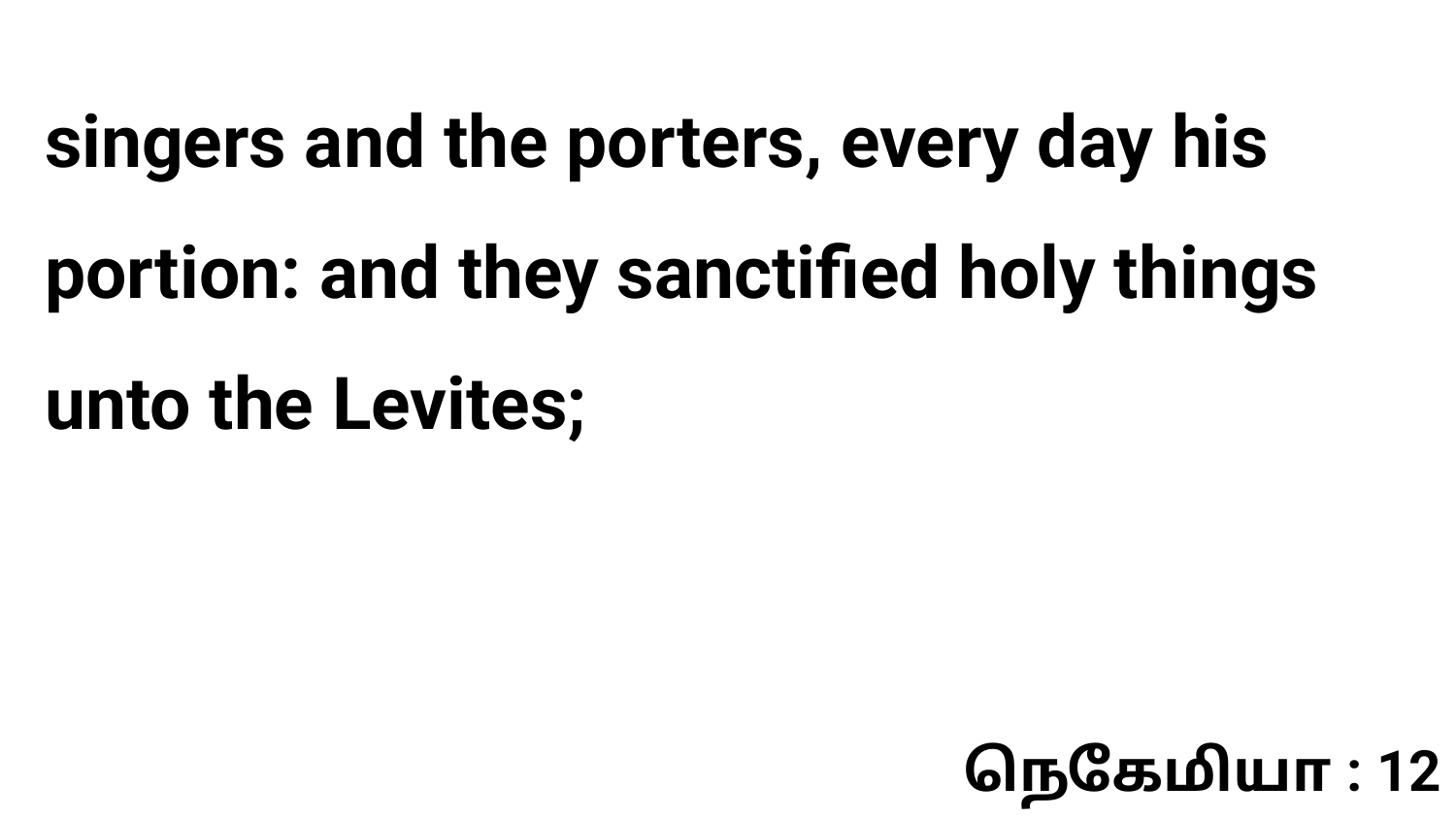

singers and the porters, every day his portion: and they sanctified holy things unto the Levites;
நெகேமியா : 12